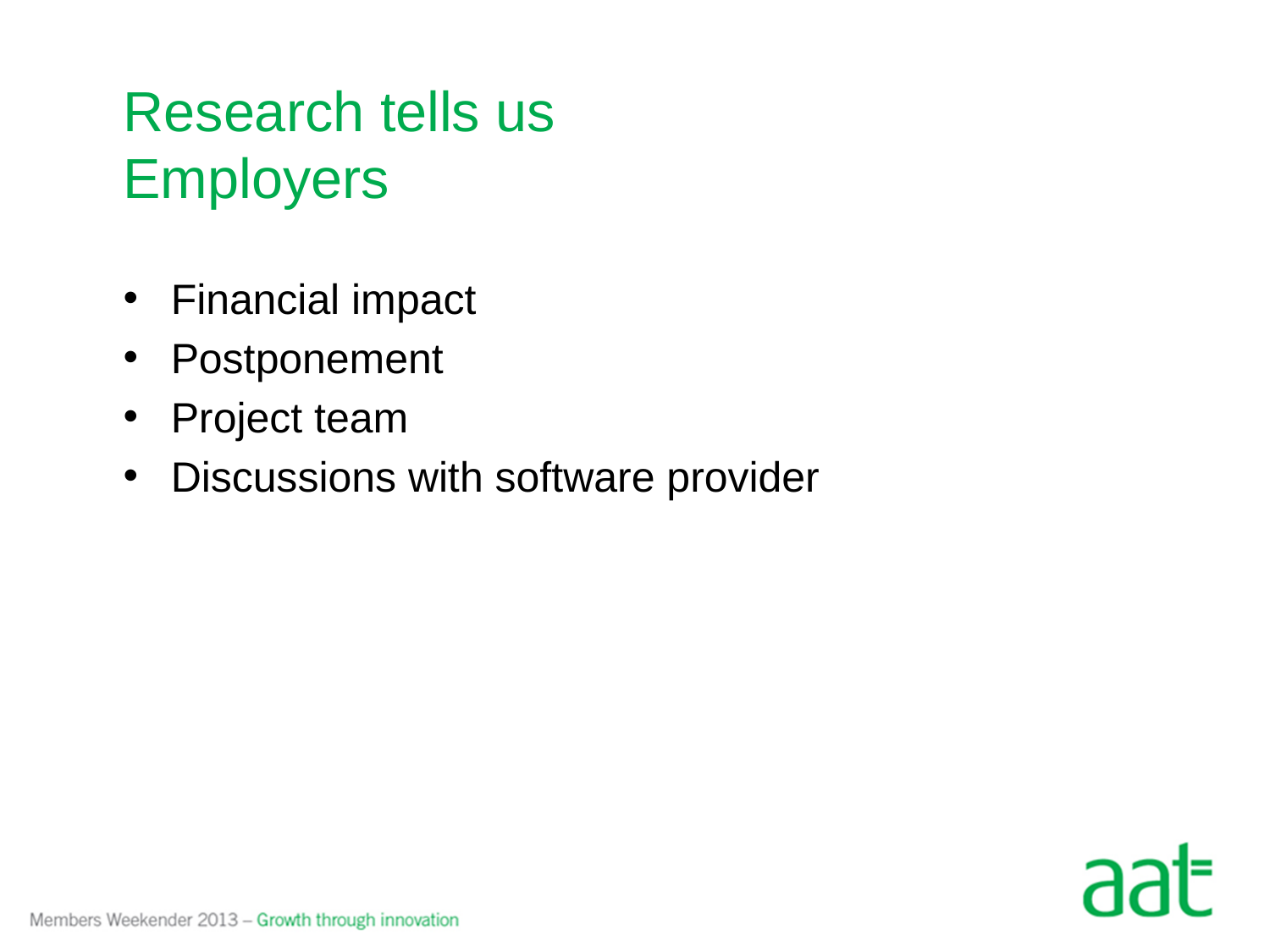

# Research tells us Employers
Financial impact
Postponement
Project team
Discussions with software provider